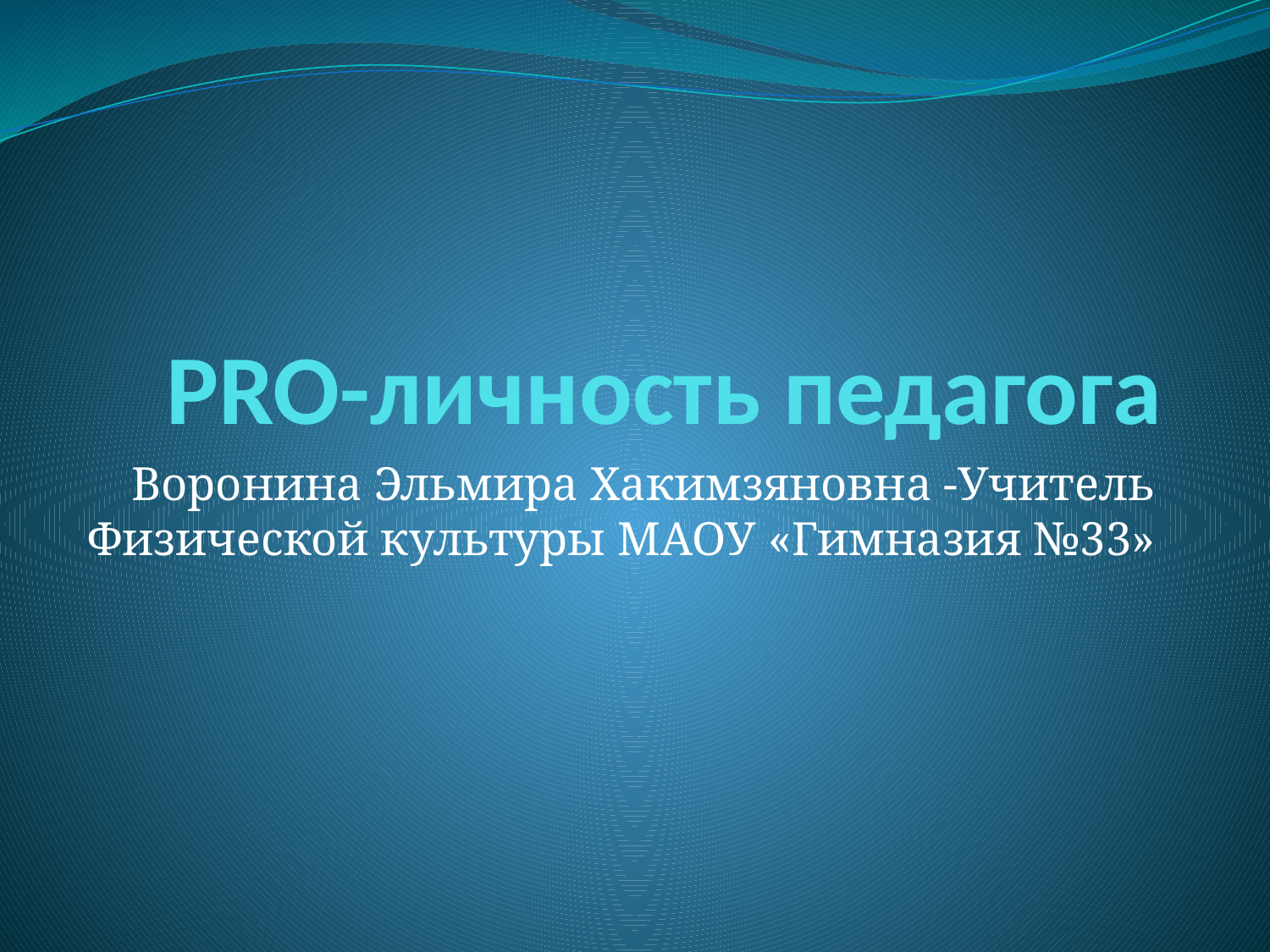

# PRO-личность педагога
Воронина Эльмира Хакимзяновна -Учитель Физической культуры МАОУ «Гимназия №33»